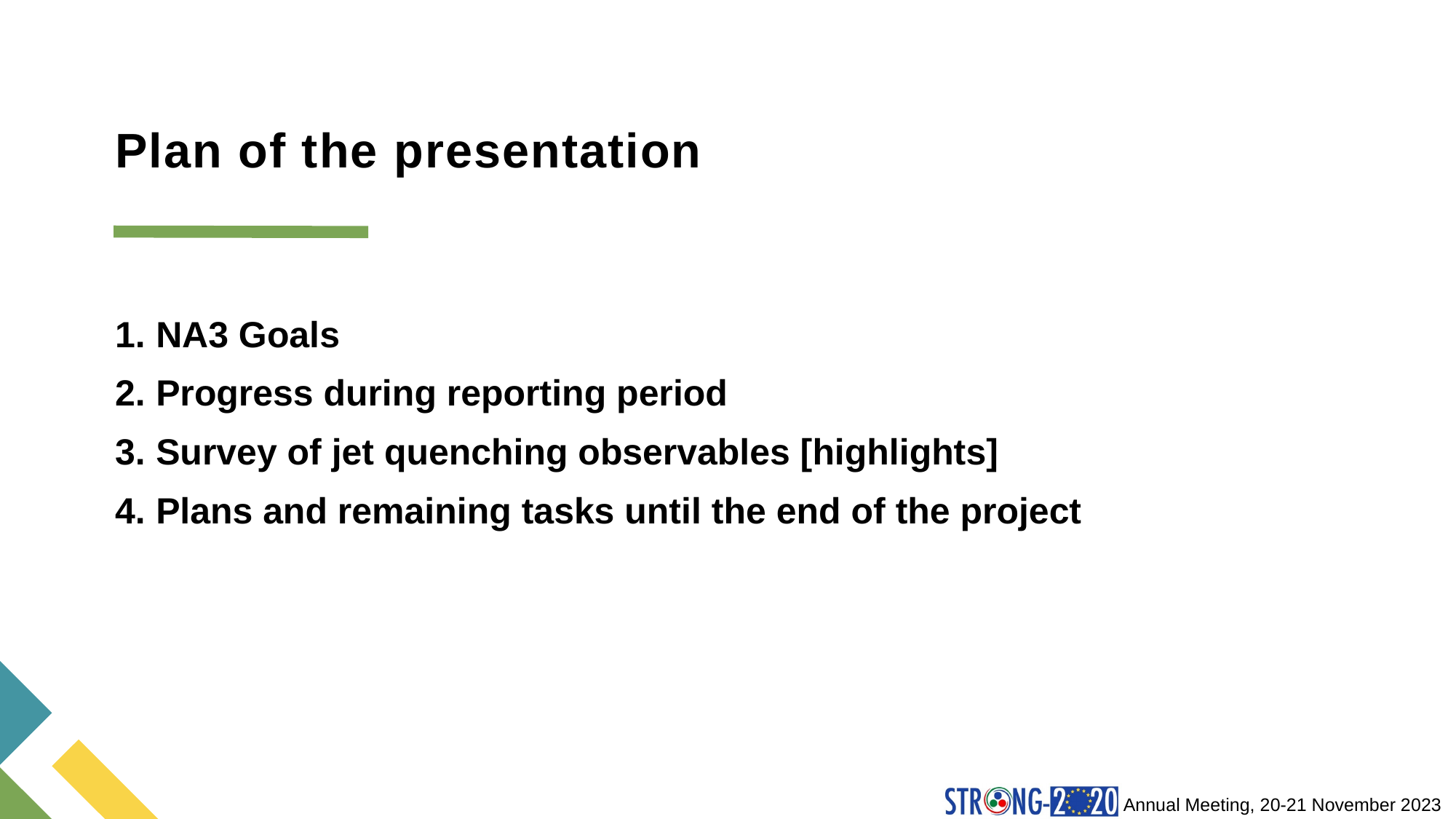

# Plan of the presentation
NA3 Goals
Progress during reporting period
Survey of jet quenching observables [highlights]
Plans and remaining tasks until the end of the project